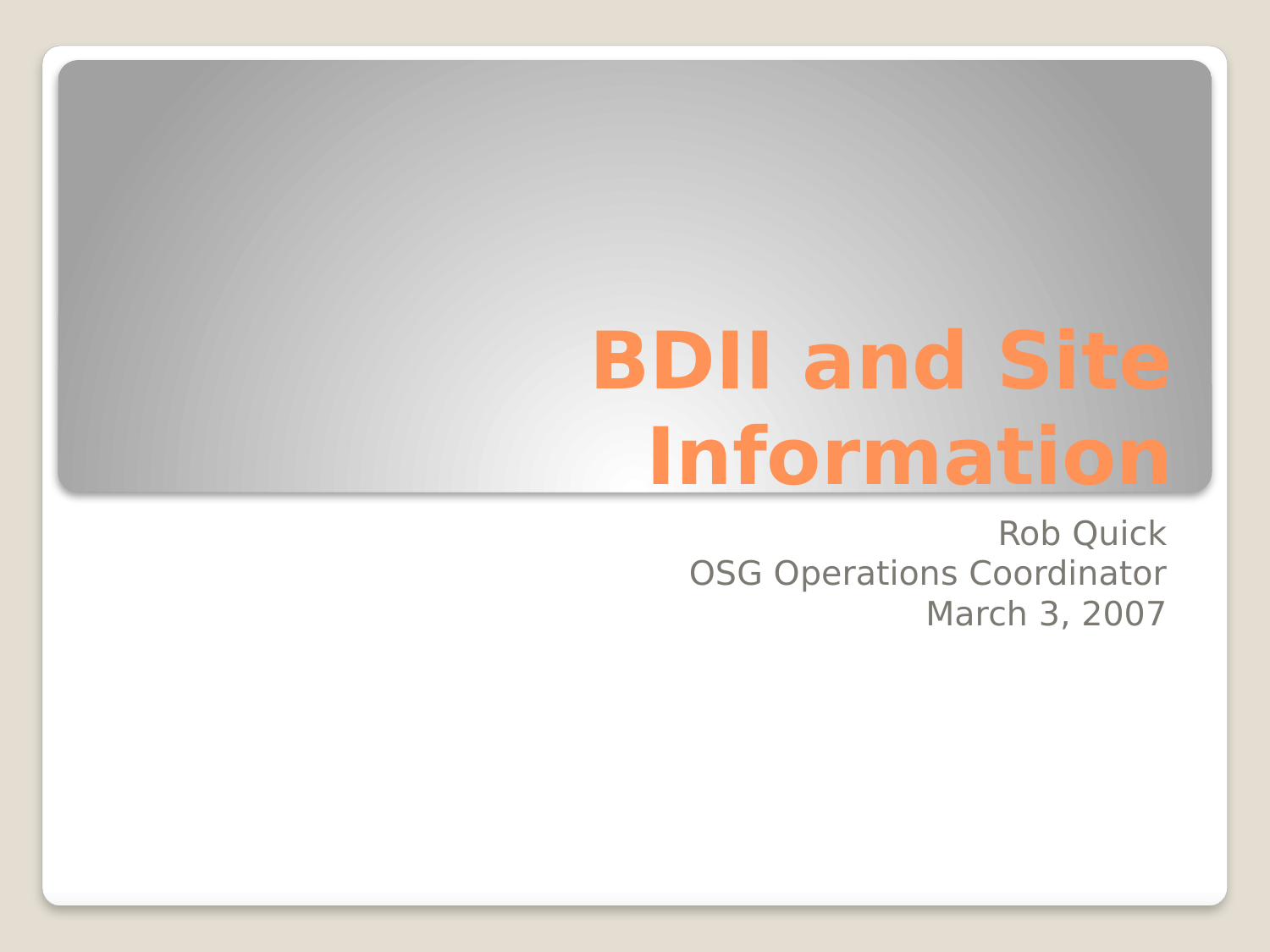

# BDII and Site Information
Rob Quick
OSG Operations Coordinator
March 3, 2007